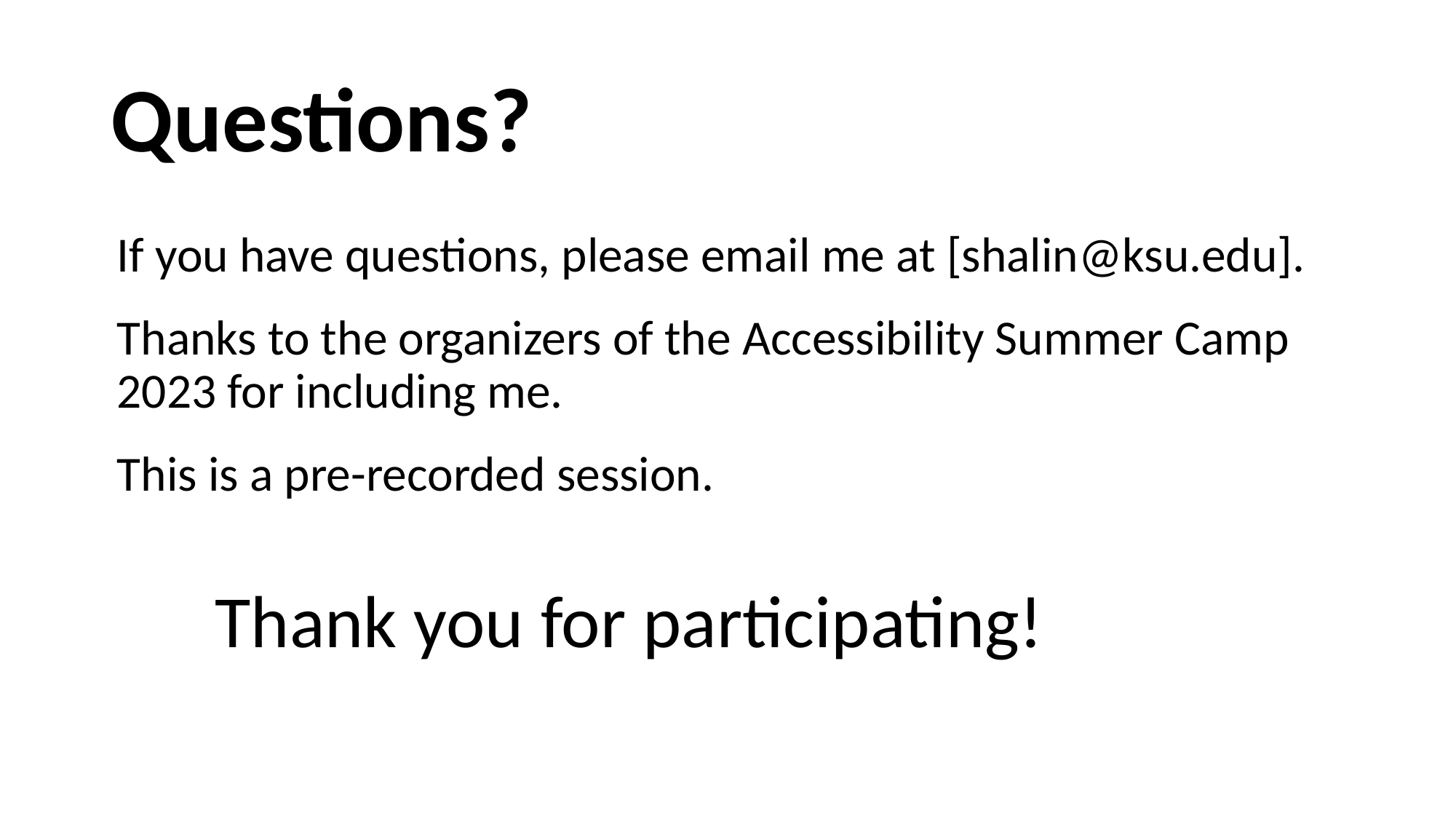

# Questions?
If you have questions, please email me at [shalin@ksu.edu].
Thanks to the organizers of the Accessibility Summer Camp 2023 for including me.
This is a pre-recorded session.
	Thank you for participating!
59